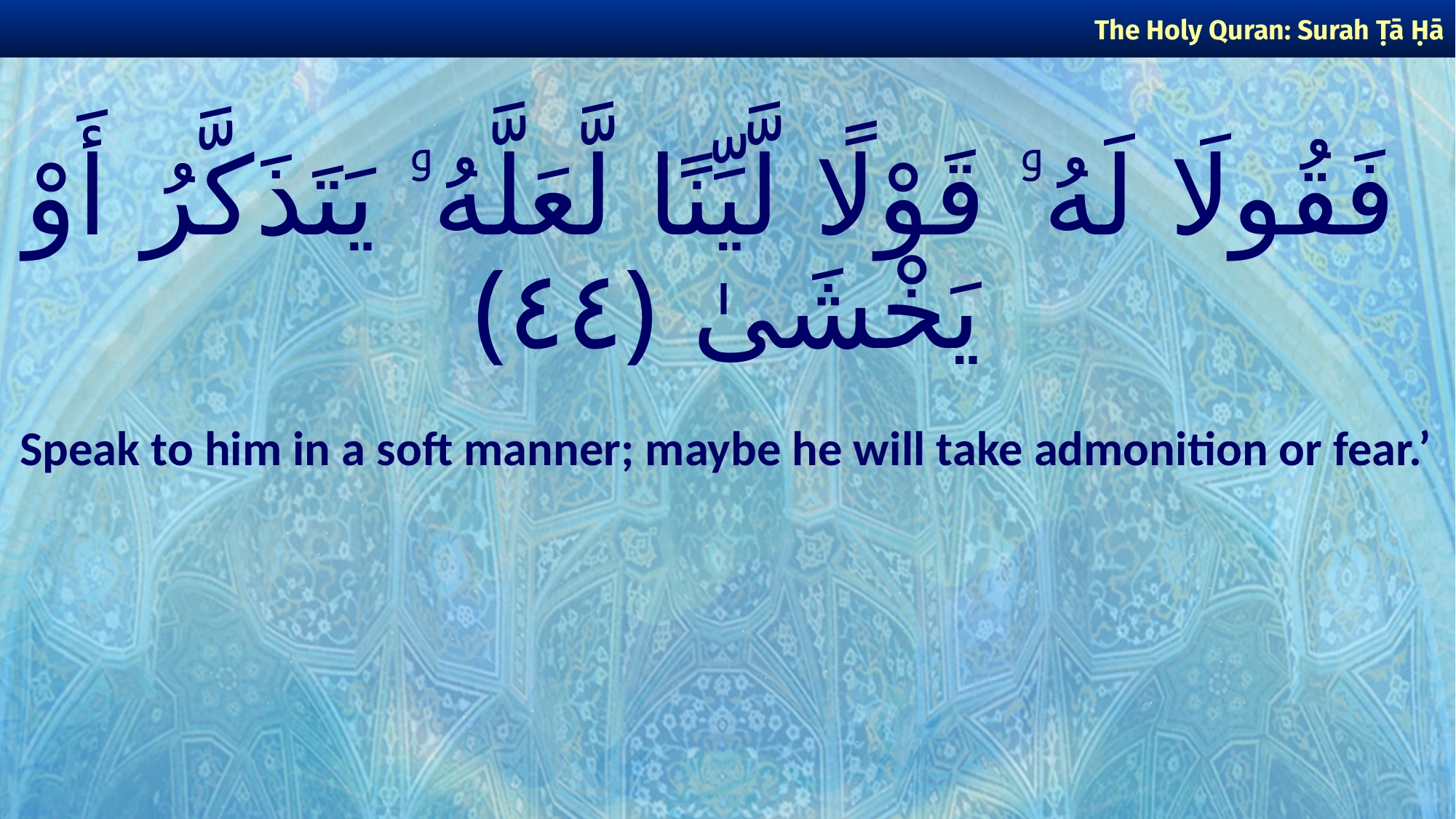

The Holy Quran: Surah Ṭā Ḥā
# فَقُولَا لَهُۥ قَوْلًا لَّيِّنًا لَّعَلَّهُۥ يَتَذَكَّرُ أَوْ يَخْشَىٰ ﴿٤٤﴾
Speak to him in a soft manner; maybe he will take admonition or fear.’